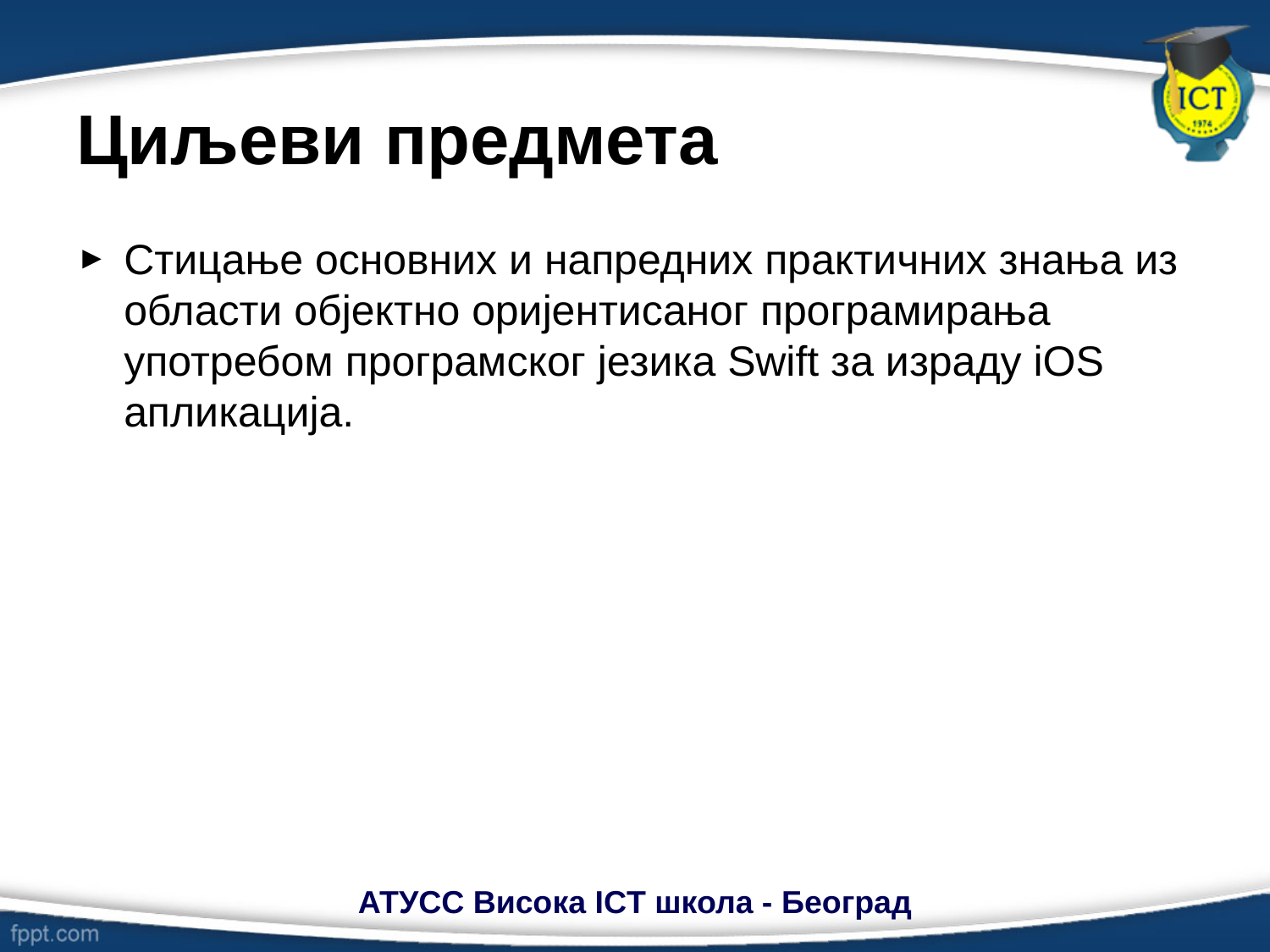

# Циљеви предмета
Стицање основних и напредних практичних знања из области објектно оријентисаног програмирања употребом програмског језика Swift за израду iOS апликација.